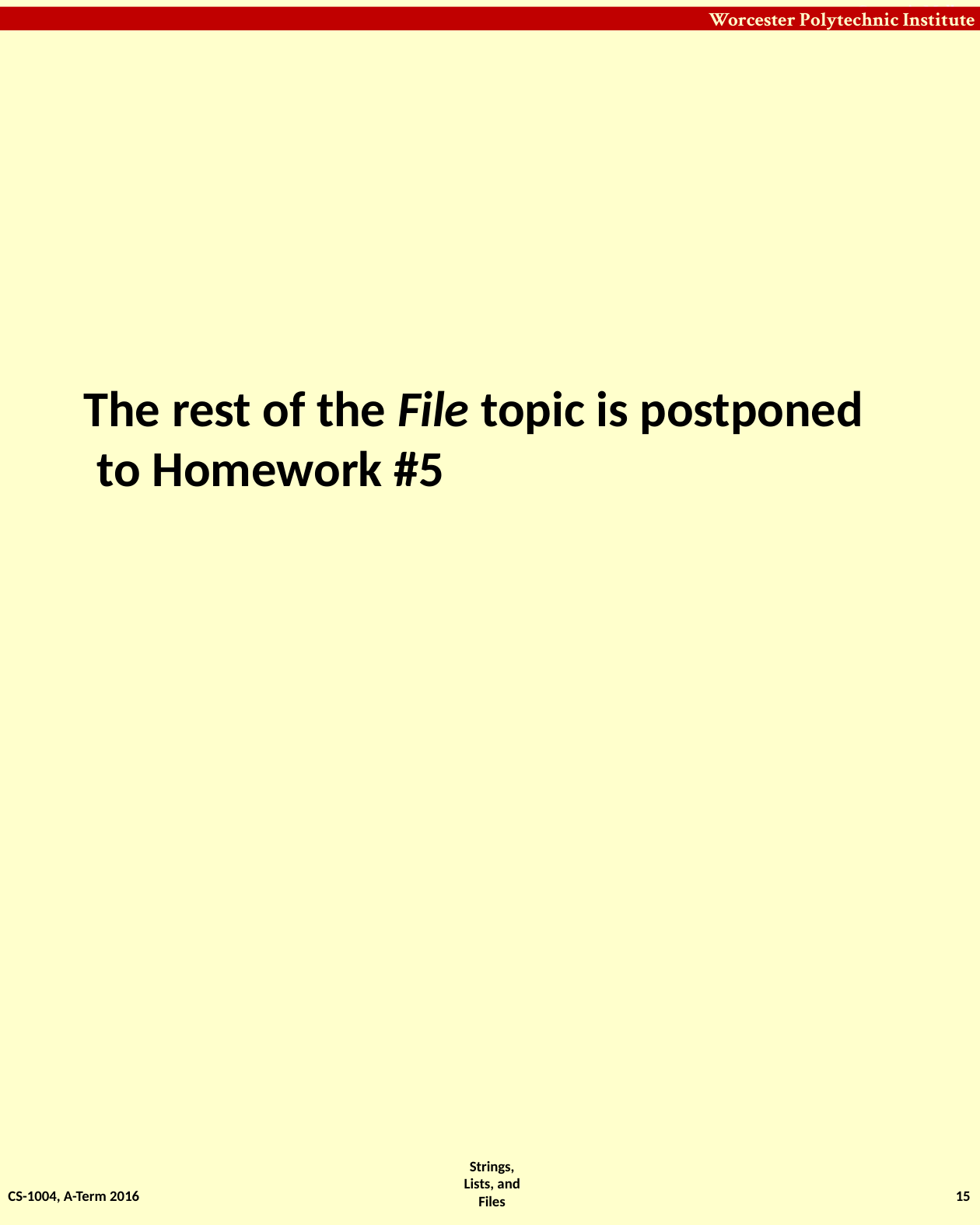

# The rest of the File topic is postponed to Homework #5

CS-1004, A-Term 2016
15
Strings, Lists, and Files